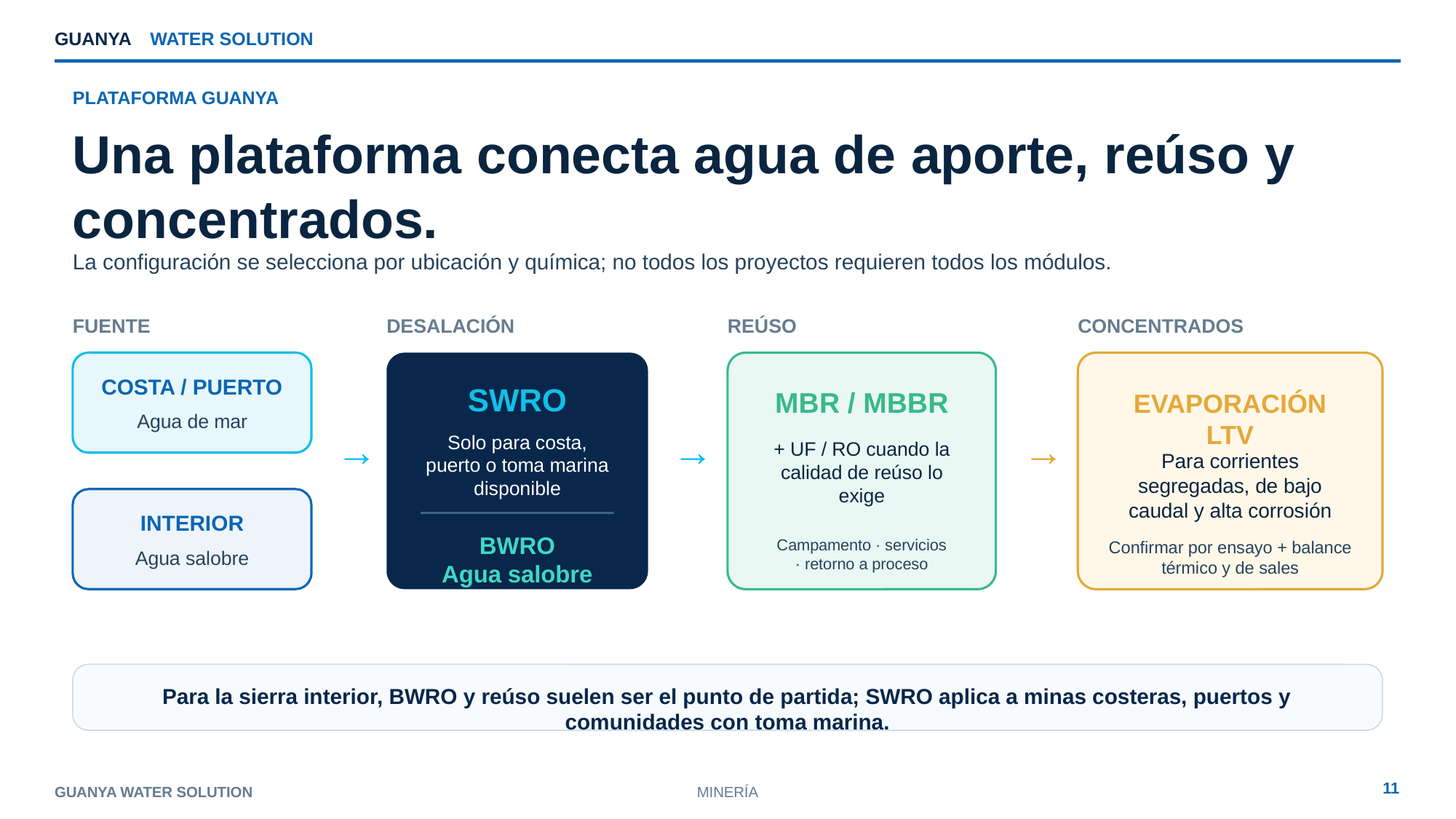

GUANYA
WATER SOLUTION

PLATAFORMA GUANYA
Una plataforma conecta agua de aporte, reúso y concentrados.
La configuración se selecciona por ubicación y química; no todos los proyectos requieren todos los módulos.
FUENTE
DESALACIÓN
REÚSO
CONCENTRADOS

COSTA / PUERTO
SWRO
MBR / MBBR
EVAPORACIÓN LTV
Agua de mar
→
→
→
Solo para costa, puerto o toma marina disponible
+ UF / RO cuando la calidad de reúso lo exige
Para corrientes segregadas, de bajo caudal y alta corrosión

INTERIOR

BWRO
Agua salobre
Campamento · servicios
· retorno a proceso
Confirmar por ensayo + balance térmico y de sales
Agua salobre

Para la sierra interior, BWRO y reúso suelen ser el punto de partida; SWRO aplica a minas costeras, puertos y comunidades con toma marina.
11
GUANYA WATER SOLUTION
MINERÍA